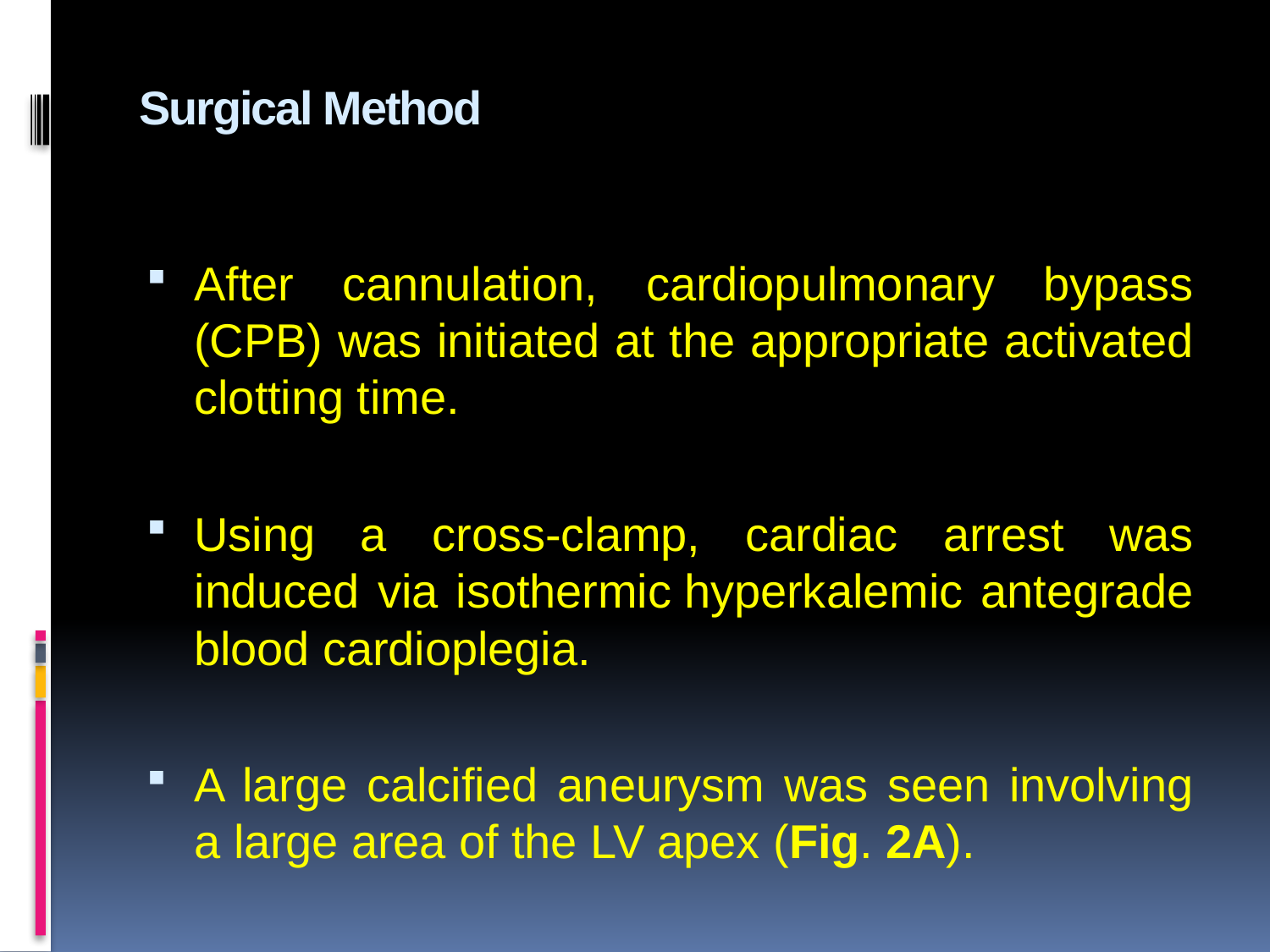

# Surgical Method
After cannulation, cardiopulmonary bypass (CPB) was initiated at the appropriate activated clotting time.

Using a cross-clamp, cardiac arrest was induced via isothermic hyperkalemic antegrade blood cardioplegia.

A large calcified aneurysm was seen involving a large area of the LV apex (Fig. 2A).